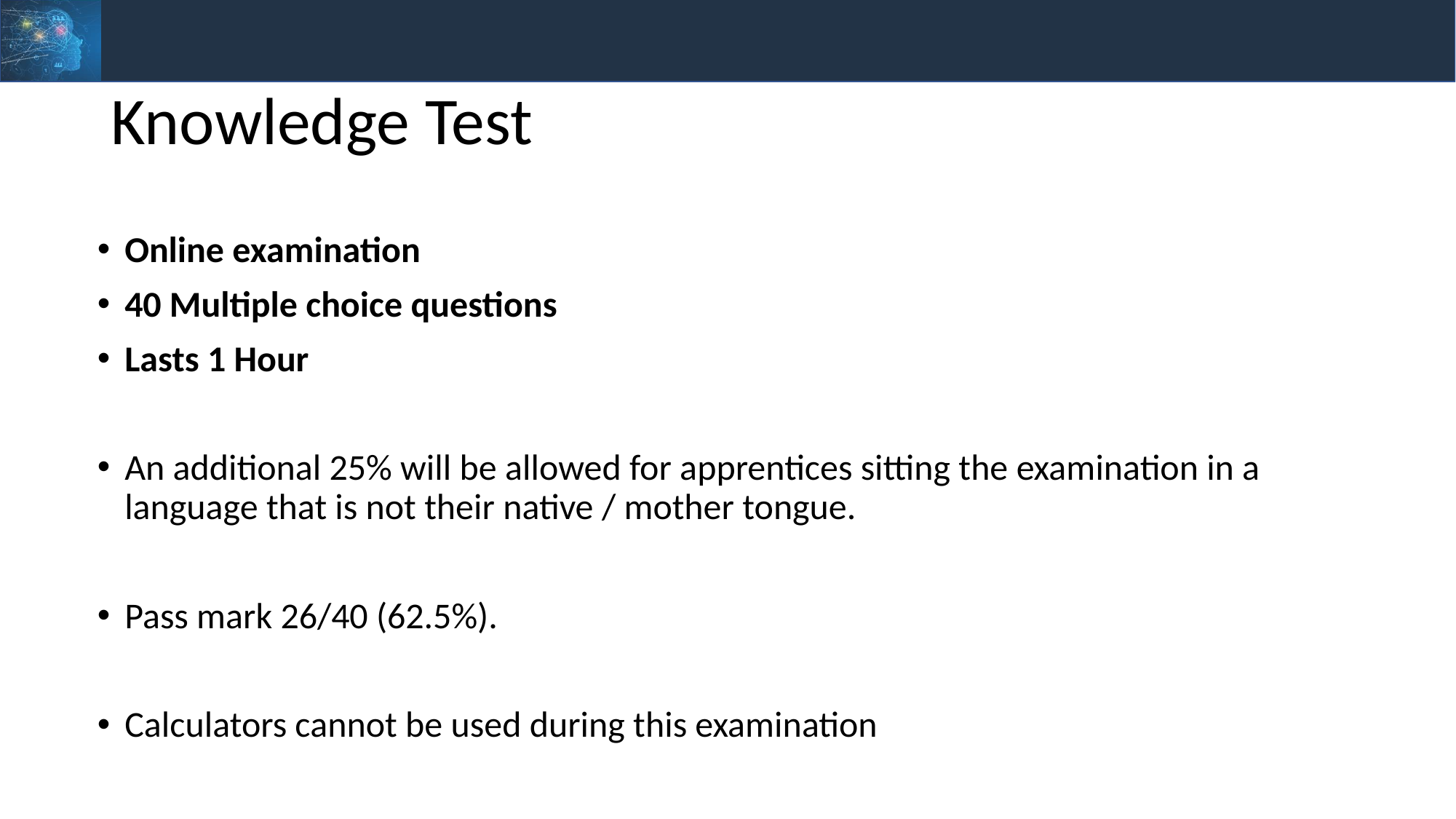

# Knowledge Test
Online examination
40 Multiple choice questions
Lasts 1 Hour

An additional 25% will be allowed for apprentices sitting the examination in a language that is not their native / mother tongue.

Pass mark 26/40 (62.5%).

Calculators cannot be used during this examination